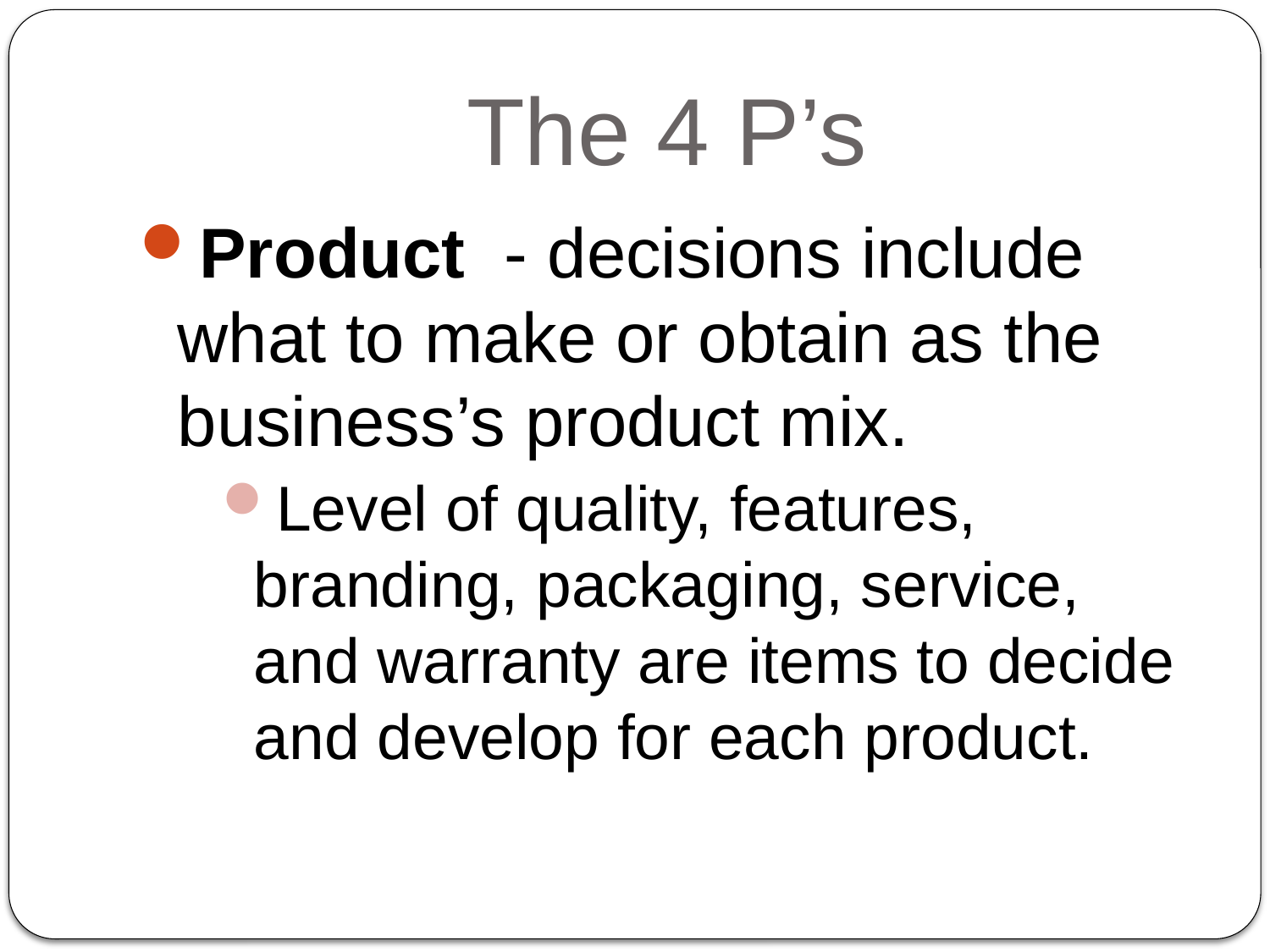

# The 4 P’s
Product  - decisions include what to make or obtain as the business’s product mix.
Level of quality, features, branding, packaging, service, and warranty are items to decide and develop for each product.